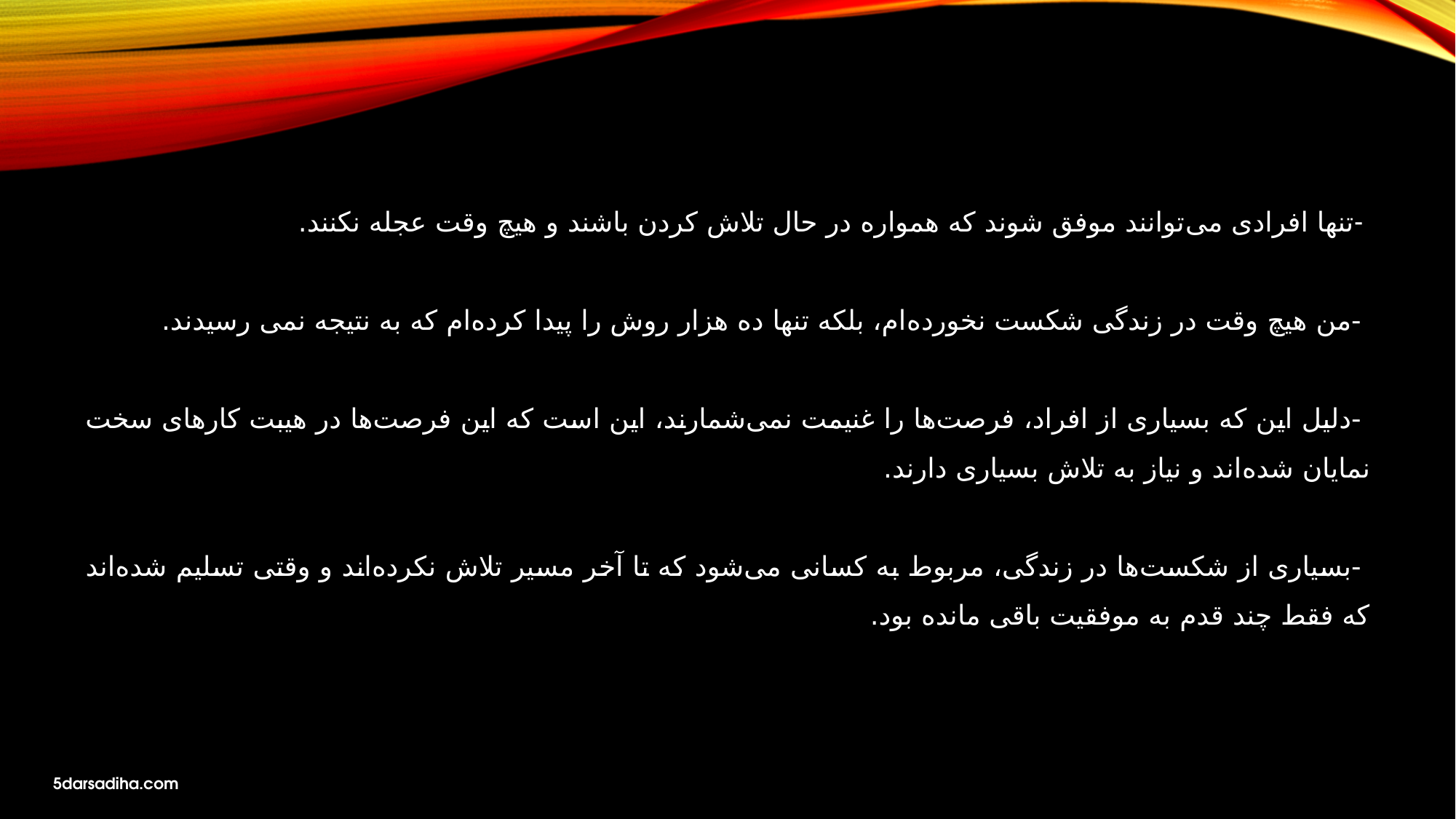

-تنها افرادی می‌توانند موفق شوند که همواره در حال تلاش کردن باشند و هیچ وقت عجله نکنند.

 -من هیچ وقت در زندگی شکست نخورده‌ام، بلکه تنها ده هزار روش را پیدا کرده‌ام که به نتیجه نمی رسیدند.

 -دلیل این که بسیاری از افراد، فرصت‌ها را غنیمت نمی‌شمارند، این است که این فرصت‌ها در هیبت کارهای سخت نمایان شده‌اند و نیاز به تلاش بسیاری دارند.

 -بسیاری از شکست‌ها در زندگی، مربوط به کسانی می‌شود که تا آخر مسیر تلاش نکرده‌اند و وقتی تسلیم شده‌اند که فقط چند قدم به موفقیت باقی مانده بود.
5darsadiha.com